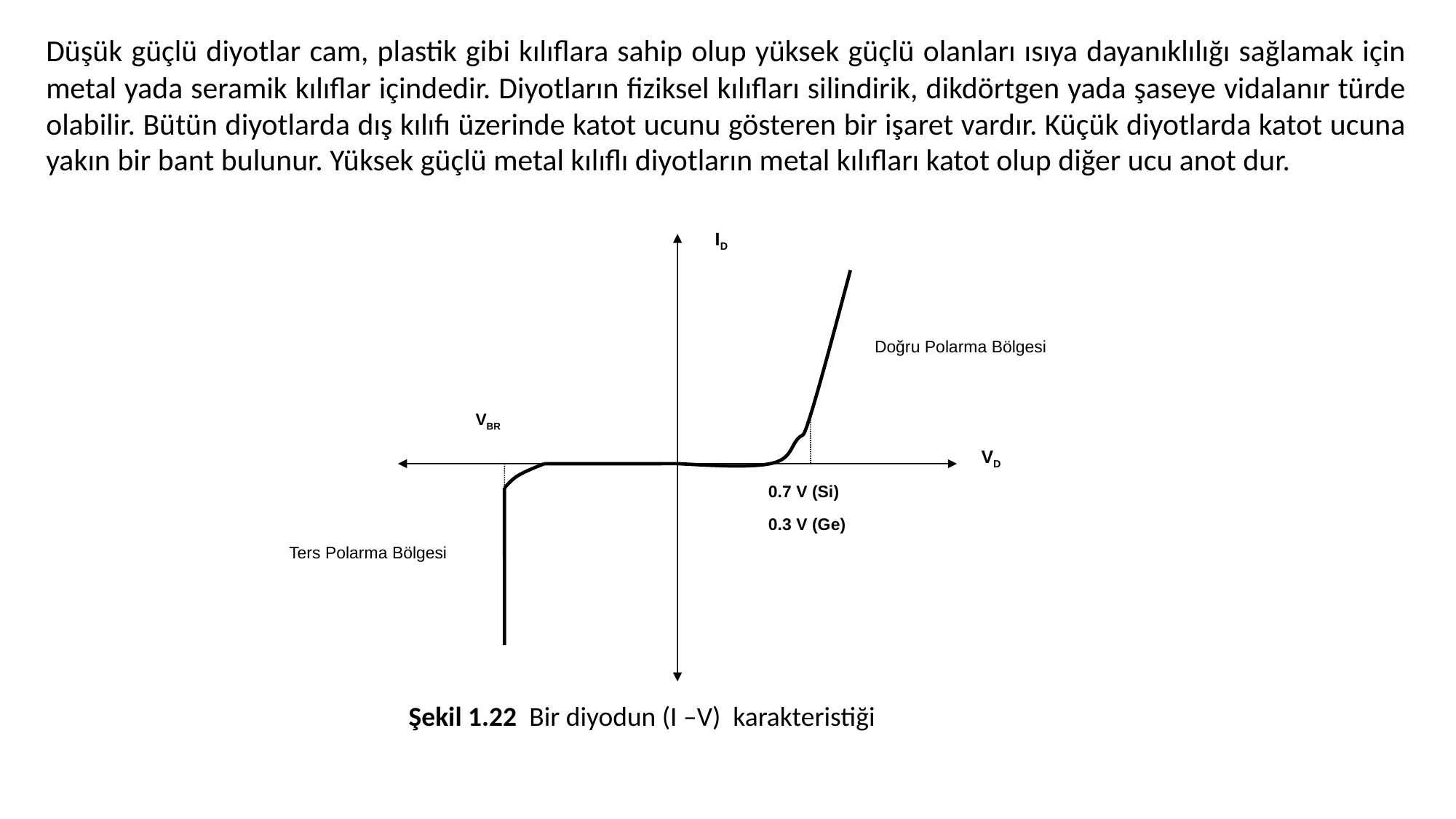

Düşük güçlü diyotlar cam, plastik gibi kılıflara sahip olup yüksek güçlü olanları ısıya dayanıklılığı sağlamak için metal yada seramik kılıflar içindedir. Diyotların fiziksel kılıfları silindirik, dikdörtgen yada şaseye vidalanır türde olabilir. Bütün diyotlarda dış kılıfı üzerinde katot ucunu gösteren bir işaret vardır. Küçük diyotlarda katot ucuna yakın bir bant bulunur. Yüksek güçlü metal kılıflı diyotların metal kılıfları katot olup diğer ucu anot dur.
ID

Doğru Polarma Bölgesi
VBR

VD

0.7 V (Si)
0.3 V (Ge)

Ters Polarma Bölgesi
Şekil 1.22  Bir diyodun (I –V)  karakteristiği